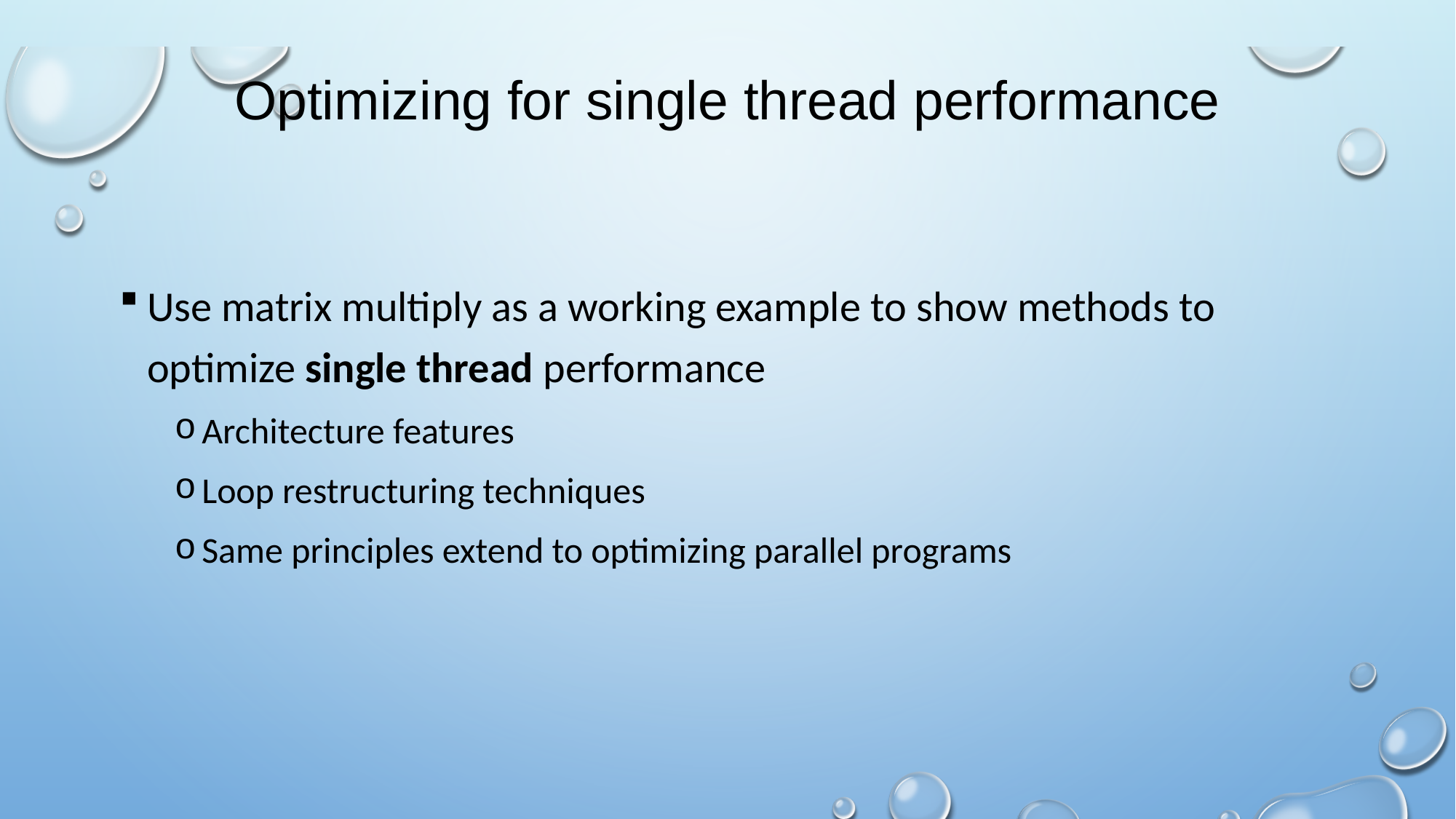

# Optimizing for single thread performance

Use matrix multiply as a working example to show methods to optimize single thread performance
Architecture features
Loop restructuring techniques
Same principles extend to optimizing parallel programs